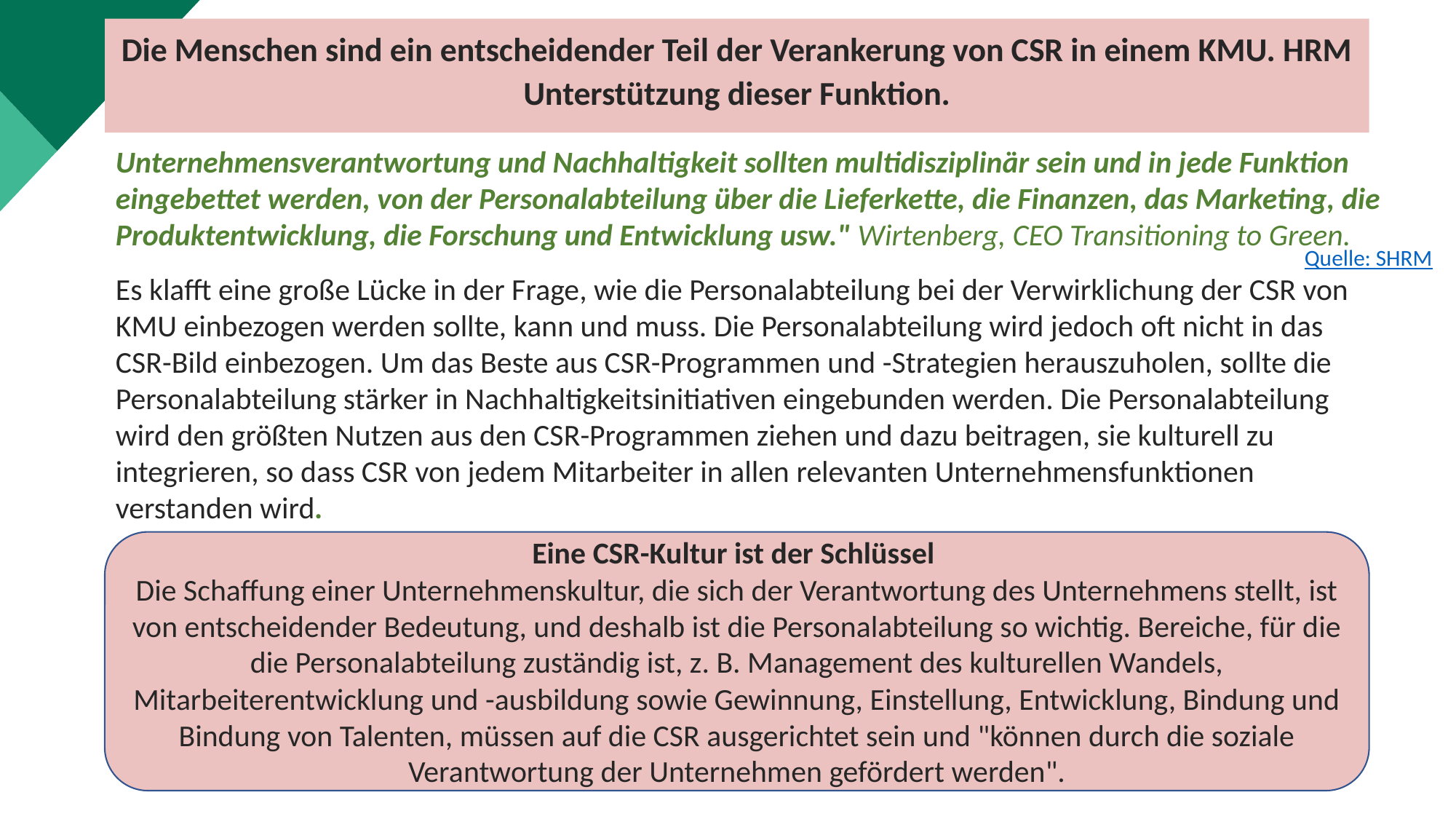

Die Menschen sind ein entscheidender Teil der Verankerung von CSR in einem KMU. HRM Unterstützung dieser Funktion.
Unternehmensverantwortung und Nachhaltigkeit sollten multidisziplinär sein und in jede Funktion eingebettet werden, von der Personalabteilung über die Lieferkette, die Finanzen, das Marketing, die Produktentwicklung, die Forschung und Entwicklung usw." Wirtenberg, CEO Transitioning to Green.
Es klafft eine große Lücke in der Frage, wie die Personalabteilung bei der Verwirklichung der CSR von KMU einbezogen werden sollte, kann und muss. Die Personalabteilung wird jedoch oft nicht in das CSR-Bild einbezogen. Um das Beste aus CSR-Programmen und -Strategien herauszuholen, sollte die Personalabteilung stärker in Nachhaltigkeitsinitiativen eingebunden werden. Die Personalabteilung wird den größten Nutzen aus den CSR-Programmen ziehen und dazu beitragen, sie kulturell zu integrieren, so dass CSR von jedem Mitarbeiter in allen relevanten Unternehmensfunktionen verstanden wird.
Quelle: SHRM
Eine CSR-Kultur ist der Schlüssel
Die Schaffung einer Unternehmenskultur, die sich der Verantwortung des Unternehmens stellt, ist von entscheidender Bedeutung, und deshalb ist die Personalabteilung so wichtig. Bereiche, für die die Personalabteilung zuständig ist, z. B. Management des kulturellen Wandels, Mitarbeiterentwicklung und -ausbildung sowie Gewinnung, Einstellung, Entwicklung, Bindung und Bindung von Talenten, müssen auf die CSR ausgerichtet sein und "können durch die soziale Verantwortung der Unternehmen gefördert werden".